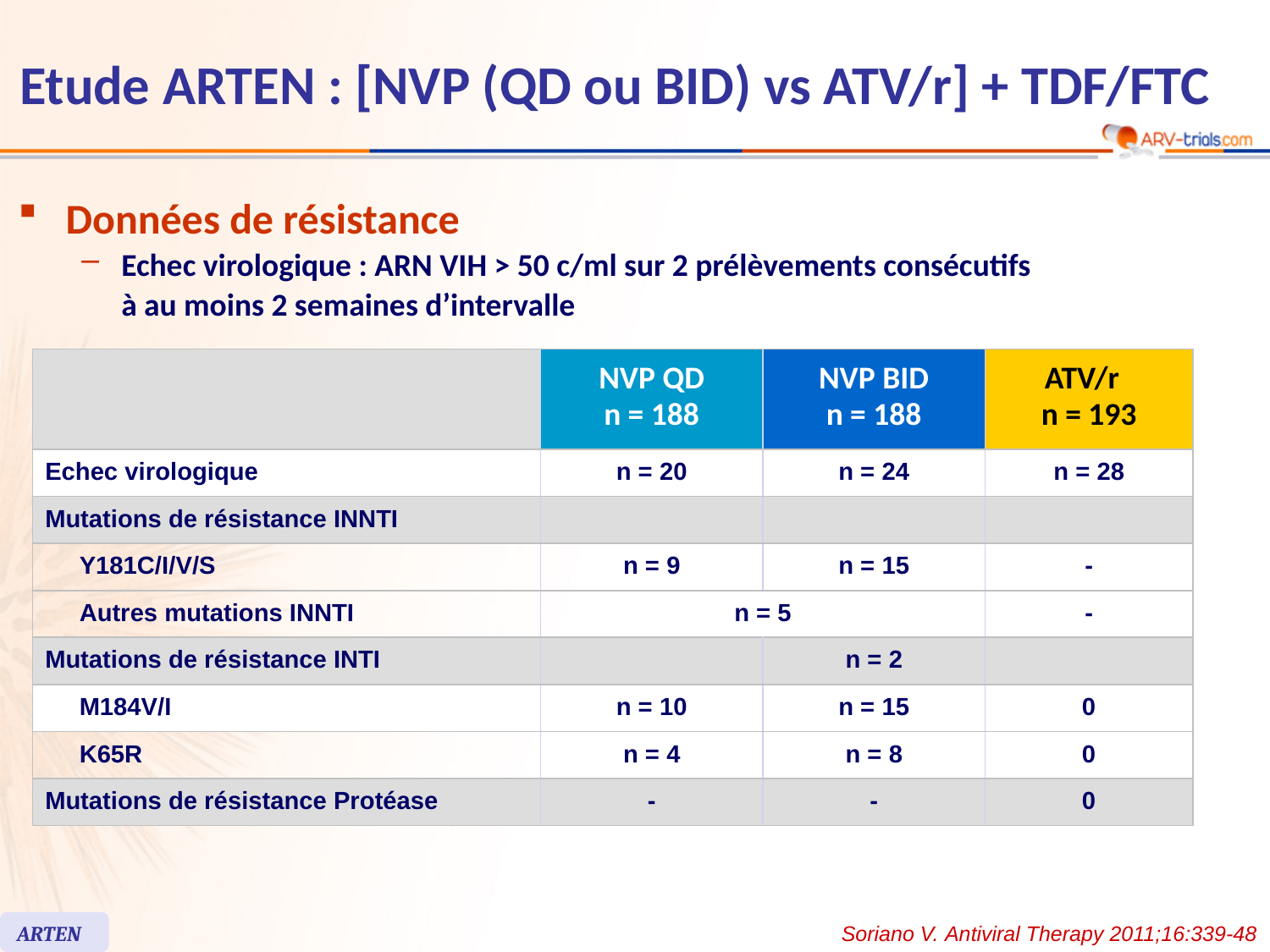

# Etude ARTEN : [NVP (QD ou BID) vs ATV/r] + TDF/FTC
Données de résistance
Echec virologique : ARN VIH > 50 c/ml sur 2 prélèvements consécutifs
à au moins 2 semaines d’intervalle
|  |  | NVP QD n = 188 | NVP BID n = 188 | ATV/r n = 193 |
| --- | --- | --- | --- | --- |
| Echec virologique |  | n = 20 | n = 24 | n = 28 |
| Mutations de résistance INNTI |  |  |  |  |
|  | Y181C/I/V/S | n = 9 | n = 15 | - |
|  | Autres mutations INNTI | n = 5 |  | - |
| Mutations de résistance INTI |  |  | n = 2 |  |
|  | M184V/I | n = 10 | n = 15 | 0 |
|  | K65R | n = 4 | n = 8 | 0 |
| Mutations de résistance Protéase |  | - | - | 0 |

ARTEN
Soriano V. Antiviral Therapy 2011;16:339-48